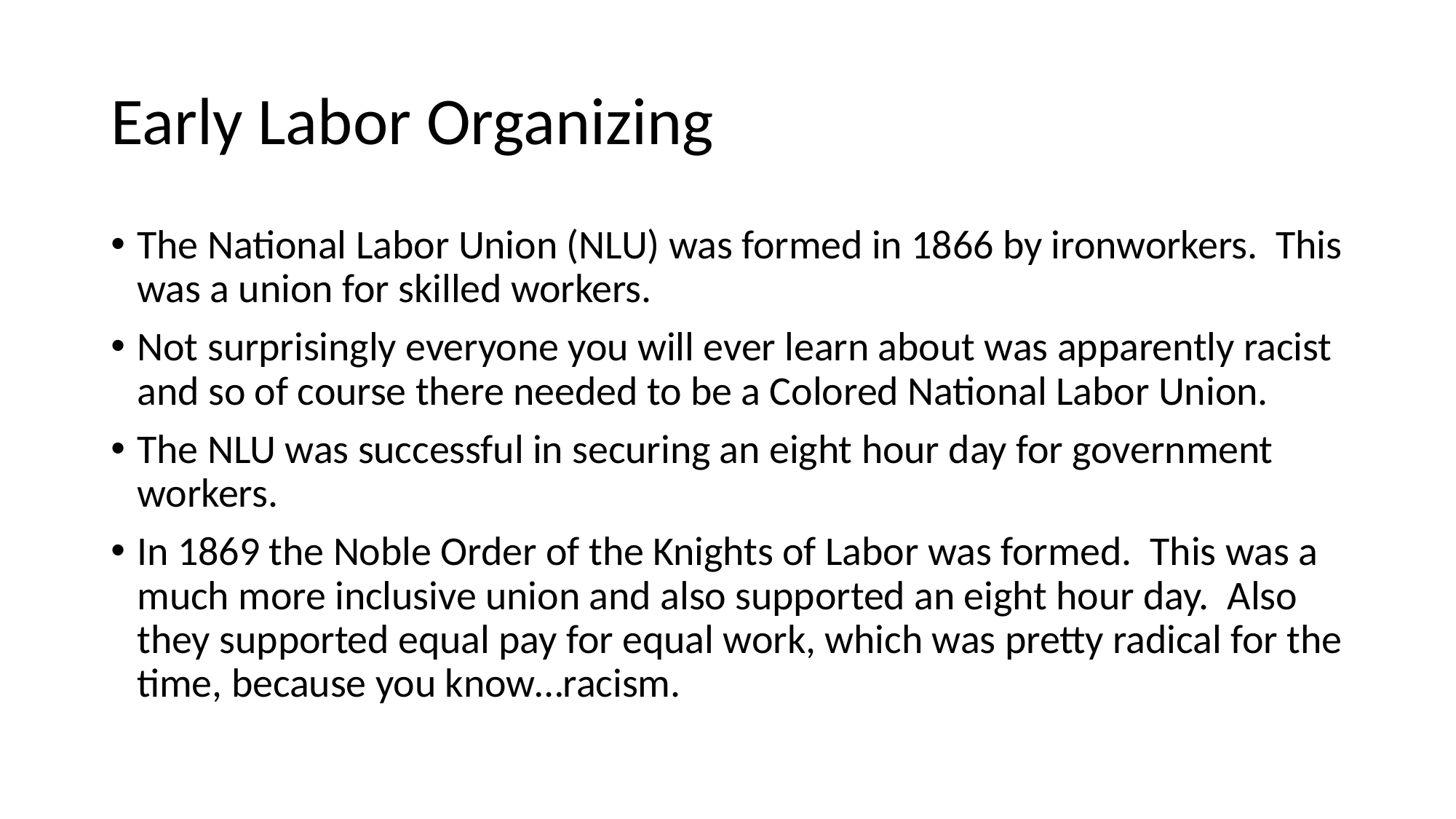

# Early Labor Organizing
The National Labor Union (NLU) was formed in 1866 by ironworkers.  This was a union for skilled workers.
Not surprisingly everyone you will ever learn about was apparently racist and so of course there needed to be a Colored National Labor Union.
The NLU was successful in securing an eight hour day for government workers.
In 1869 the Noble Order of the Knights of Labor was formed.  This was a much more inclusive union and also supported an eight hour day.  Also they supported equal pay for equal work, which was pretty radical for the time, because you know…racism.